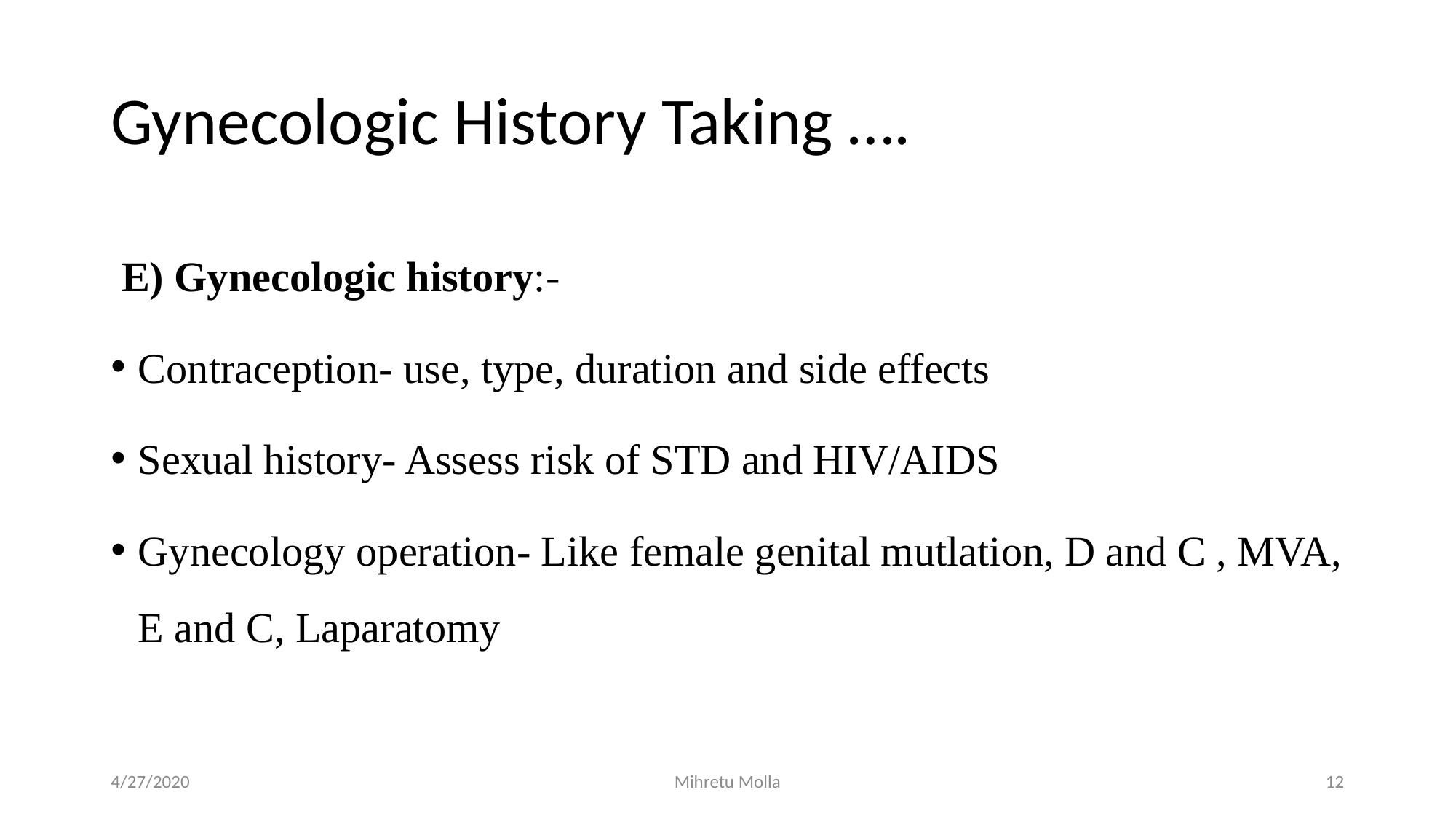

# Gynecologic History Taking ….
 E) Gynecologic history:-
Contraception- use, type, duration and side effects
Sexual history- Assess risk of STD and HIV/AIDS
Gynecology operation- Like female genital mutlation, D and C , MVA, E and C, Laparatomy

4/27/2020
Mihretu Molla
12